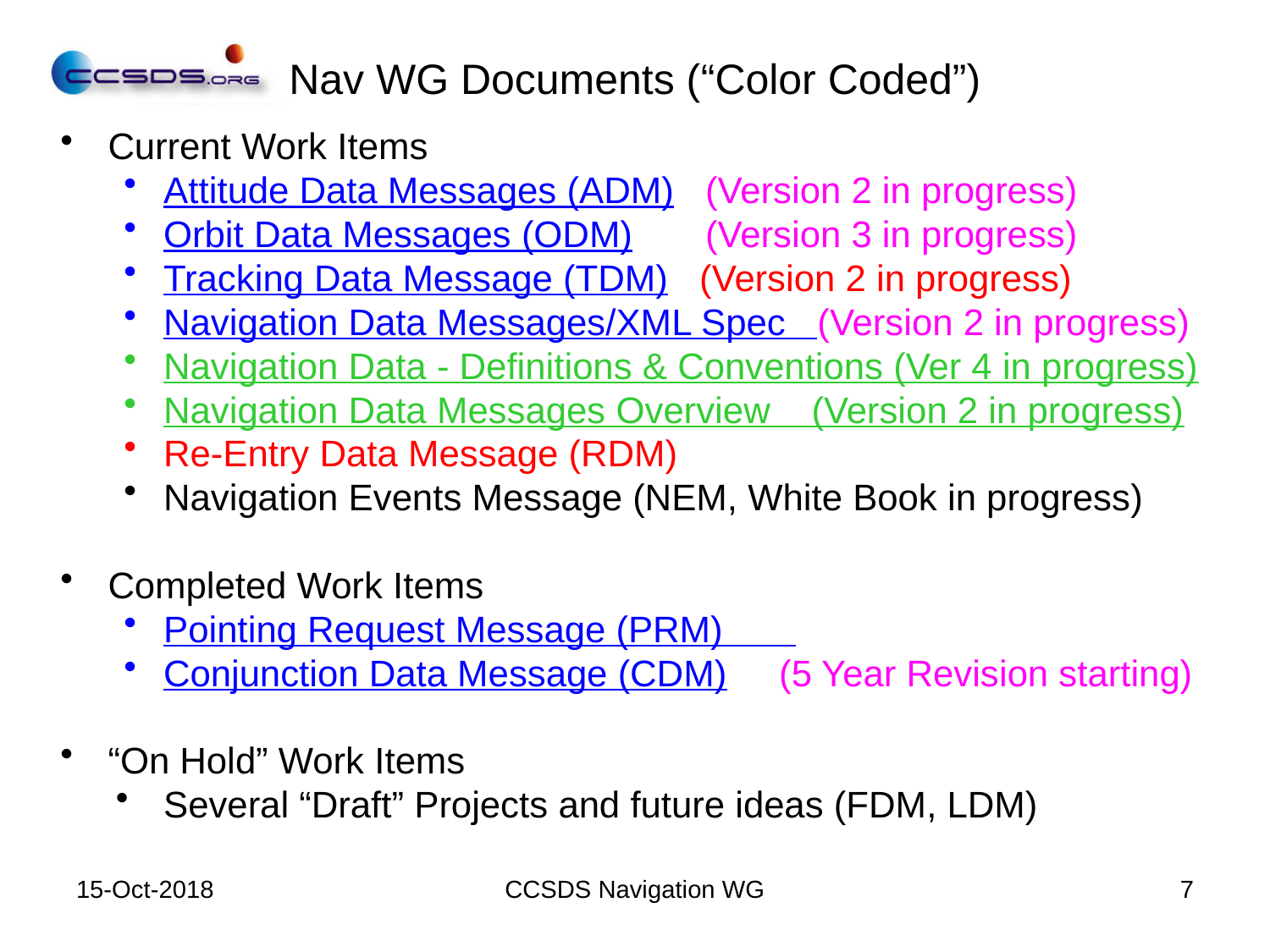

# Nav WG Documents (“Color Coded”)
Current Work Items
Attitude Data Messages (ADM)   (Version 2 in progress)
Orbit Data Messages (ODM)       (Version 3 in progress)
Tracking Data Message (TDM)   (Version 2 in progress)
Navigation Data Messages/XML Spec   (Version 2 in progress)
Navigation Data - Definitions & Conventions (Ver 4 in progress)
Navigation Data Messages Overview    (Version 2 in progress)
Re-Entry Data Message (RDM)
Navigation Events Message (NEM, White Book in progress)

Completed Work Items
Pointing Request Message (PRM)
Conjunction Data Message (CDM)     (5 Year Revision starting)

“On Hold” Work Items
Several “Draft” Projects and future ideas (FDM, LDM)
15-Oct-2018

CCSDS Navigation WG
7